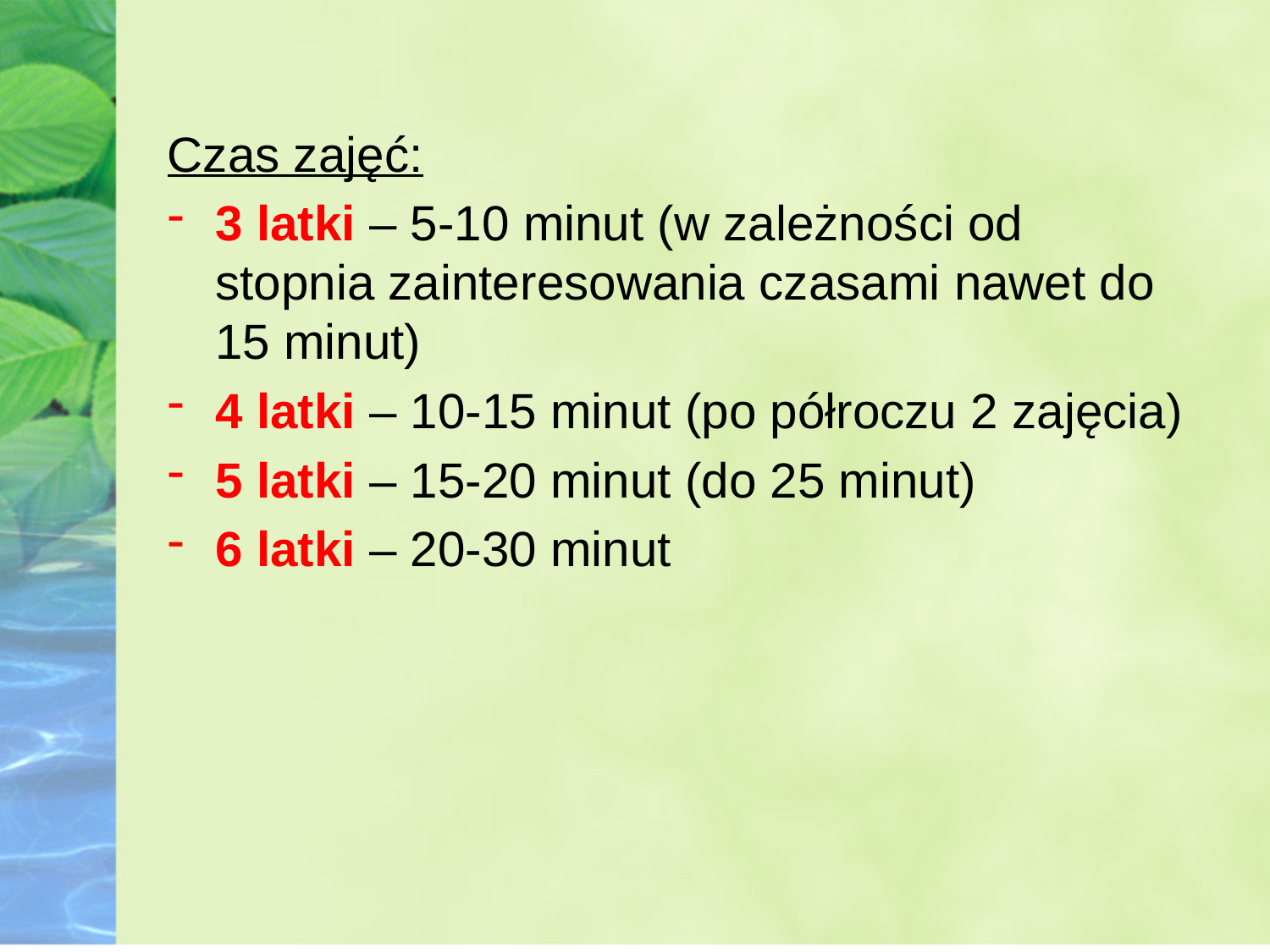

Czas zajęć:
3 latki – 5-10 minut (w zależności od stopnia zainteresowania czasami nawet do 15 minut)
4 latki – 10-15 minut (po półroczu 2 zajęcia)
5 latki – 15-20 minut (do 25 minut)
6 latki – 20-30 minut